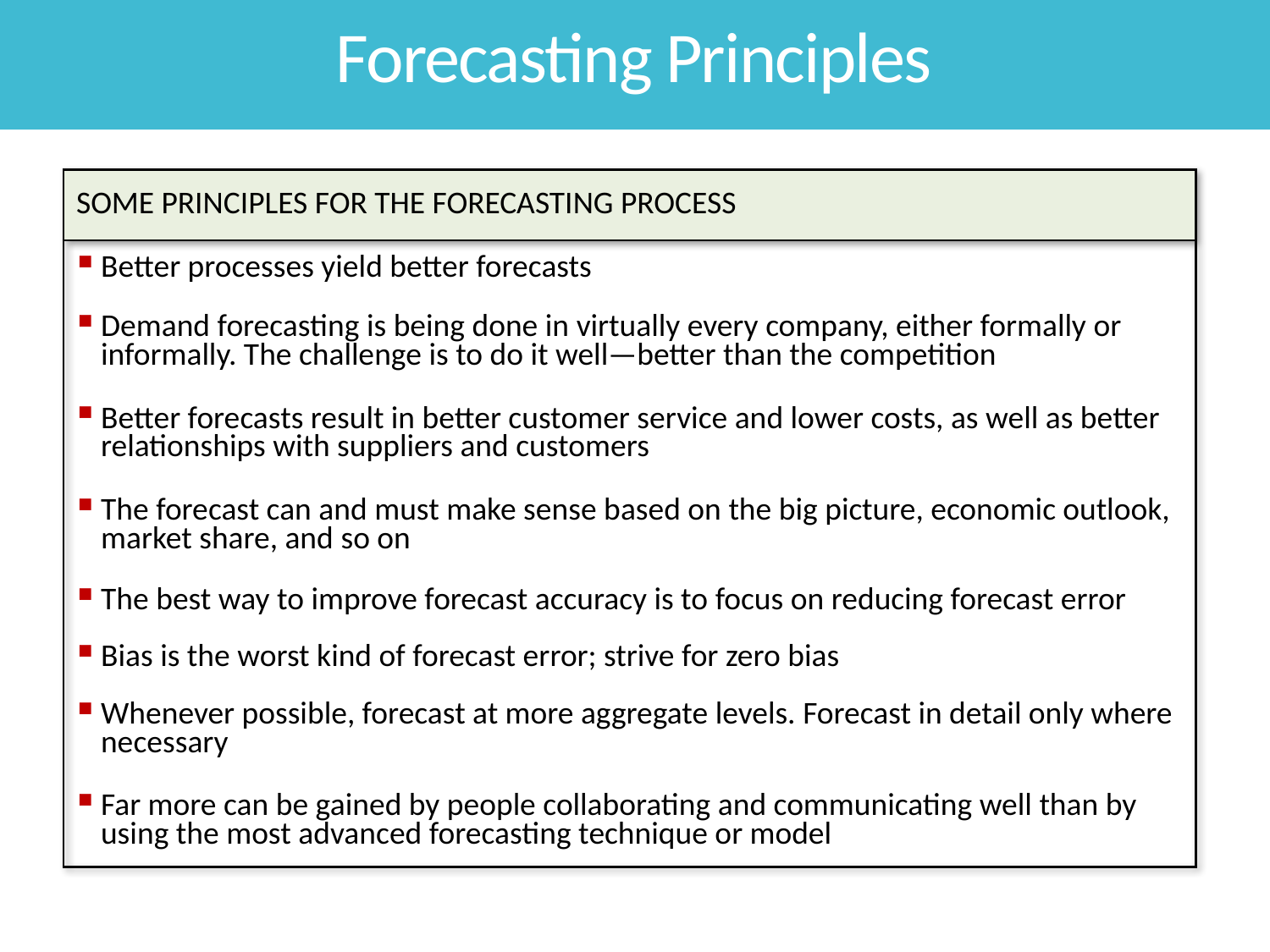

Forecasting Principles
| SOME PRINCIPLES FOR THE FORECASTING PROCESS |
| --- |
| Better processes yield better forecasts |
| Demand forecasting is being done in virtually every company, either formally or informally. The challenge is to do it well—better than the competition |
| Better forecasts result in better customer service and lower costs, as well as better relationships with suppliers and customers |
| The forecast can and must make sense based on the big picture, economic outlook, market share, and so on |
| The best way to improve forecast accuracy is to focus on reducing forecast error |
| Bias is the worst kind of forecast error; strive for zero bias |
| Whenever possible, forecast at more aggregate levels. Forecast in detail only where necessary |
| Far more can be gained by people collaborating and communicating well than by using the most advanced forecasting technique or model |